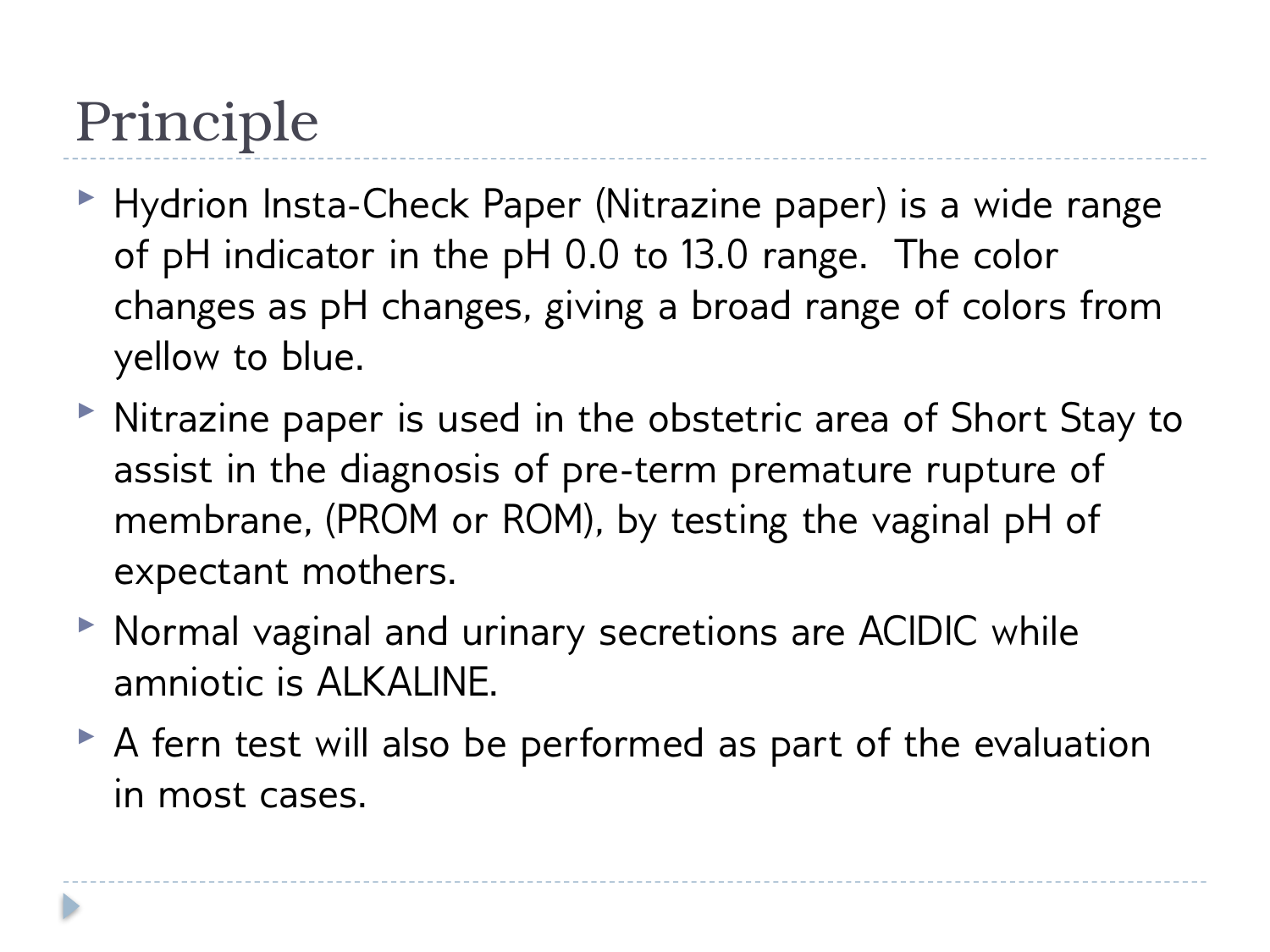

# Principle
Hydrion Insta-Check Paper (Nitrazine paper) is a wide range of pH indicator in the pH 0.0 to 13.0 range.  The color changes as pH changes, giving a broad range of colors from yellow to blue.
Nitrazine paper is used in the obstetric area of Short Stay to assist in the diagnosis of pre-term premature rupture of membrane, (PROM or ROM), by testing the vaginal pH of expectant mothers.
Normal vaginal and urinary secretions are ACIDIC while amniotic is ALKALINE.
A fern test will also be performed as part of the evaluation in most cases.